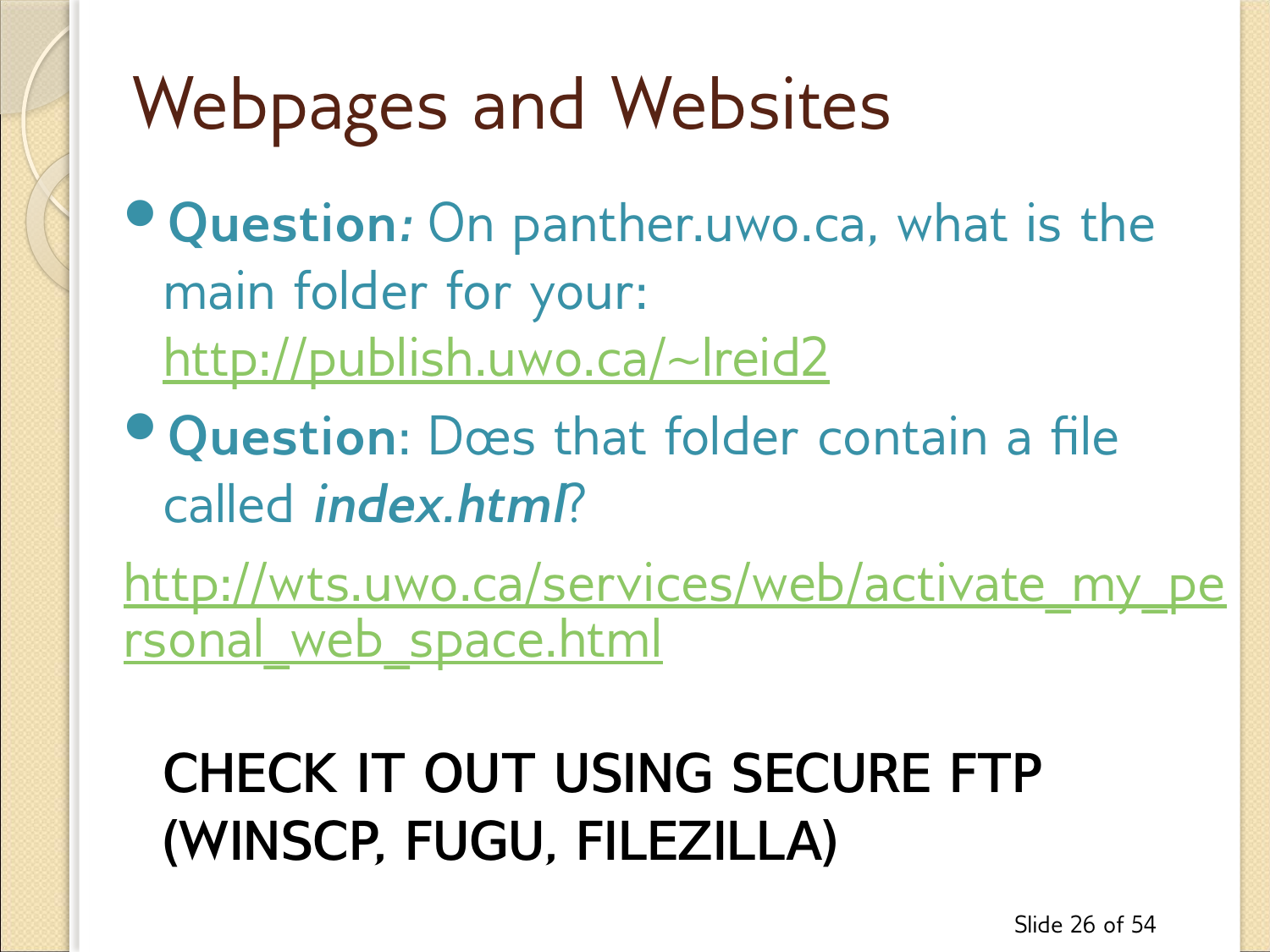

# Webpages and Websites
Question: On panther.uwo.ca, what is the main folder for your: http://publish.uwo.ca/~lreid2
Question: Does that folder contain a file called index.html?
http://wts.uwo.ca/services/web/activate_my_personal_web_space.html
CHECK IT OUT USING SECURE FTP (WINSCP, FUGU, FILEZILLA)